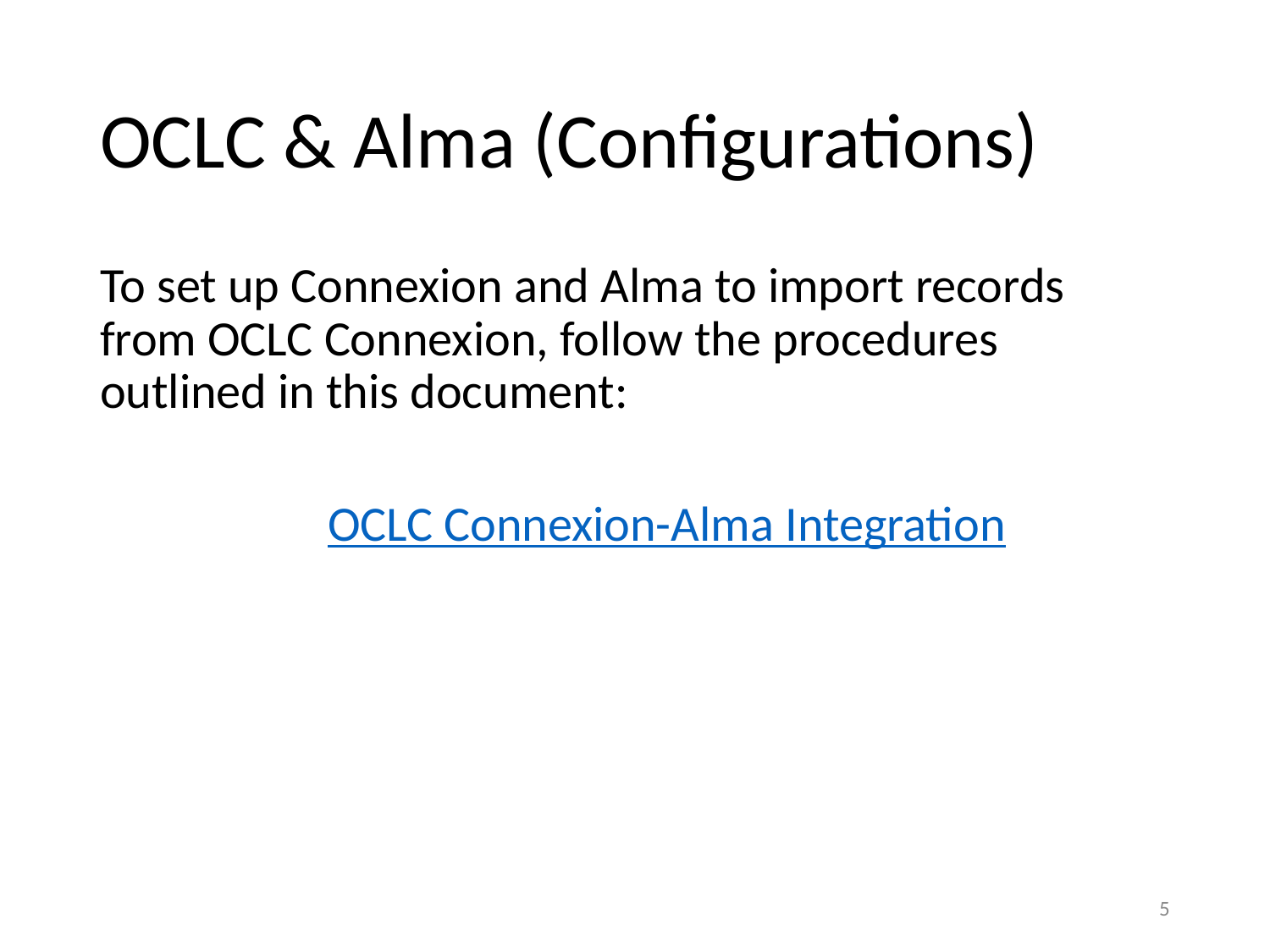

# OCLC & Alma (Configurations)
To set up Connexion and Alma to import records from OCLC Connexion, follow the procedures outlined in this document:

OCLC Connexion-Alma Integration

5